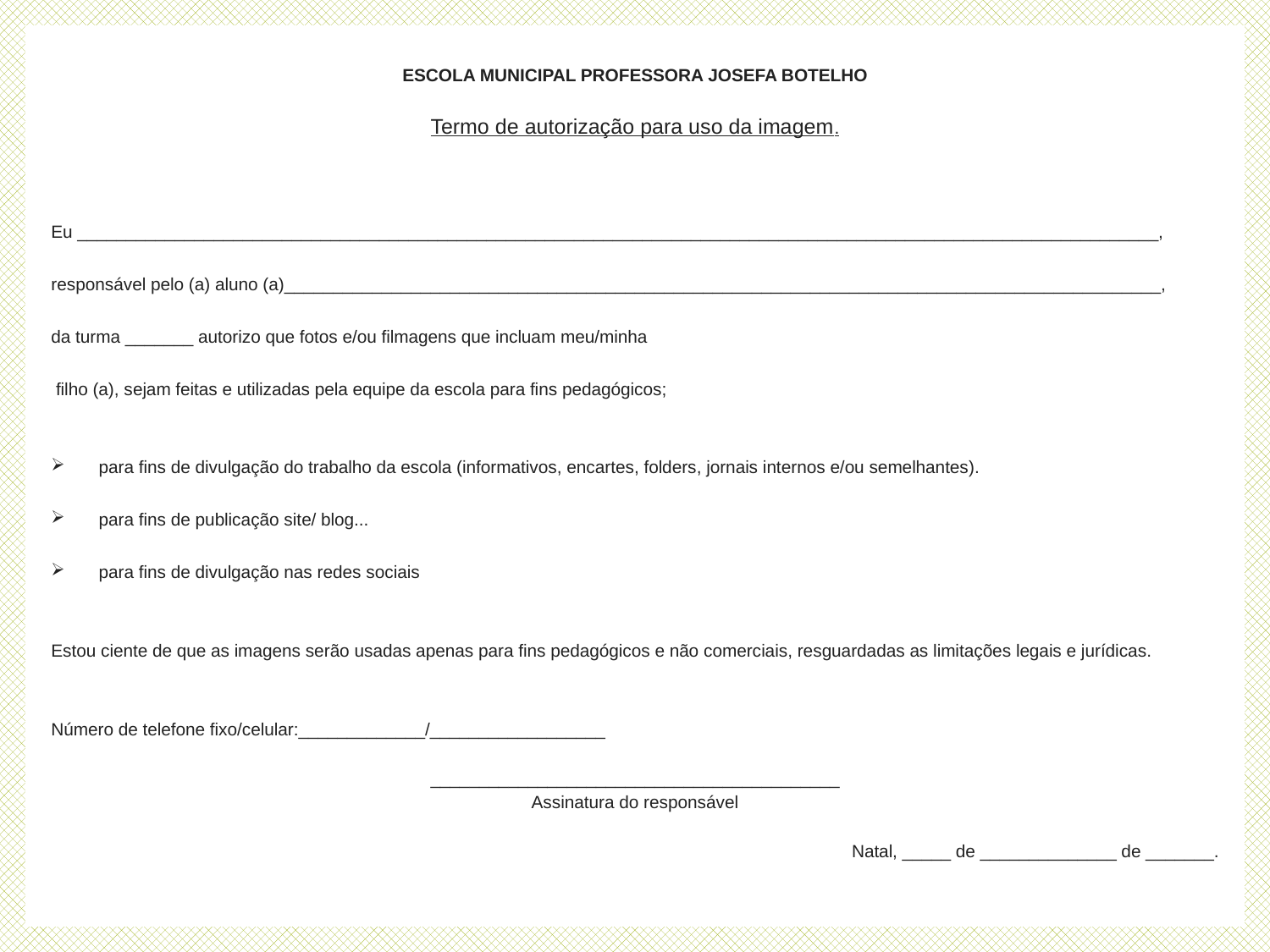

ESCOLA MUNICIPAL PROFESSORA JOSEFA BOTELHO

Termo de autorização para uso da imagem.

Eu _______________________________________________________________________________________________________________,

responsável pelo (a) aluno (a)__________________________________________________________________________________________,

da turma _______ autorizo que fotos e/ou filmagens que incluam meu/minha

 filho (a), sejam feitas e utilizadas pela equipe da escola para fins pedagógicos;

para fins de divulgação do trabalho da escola (informativos, encartes, folders, jornais internos e/ou semelhantes).

para fins de publicação site/ blog...

para fins de divulgação nas redes sociais

Estou ciente de que as imagens serão usadas apenas para fins pedagógicos e não comerciais, resguardadas as limitações legais e jurídicas.

Número de telefone fixo/celular:_____________/__________________

__________________________________________
Assinatura do responsável

 Natal, _____ de ______________ de _______.